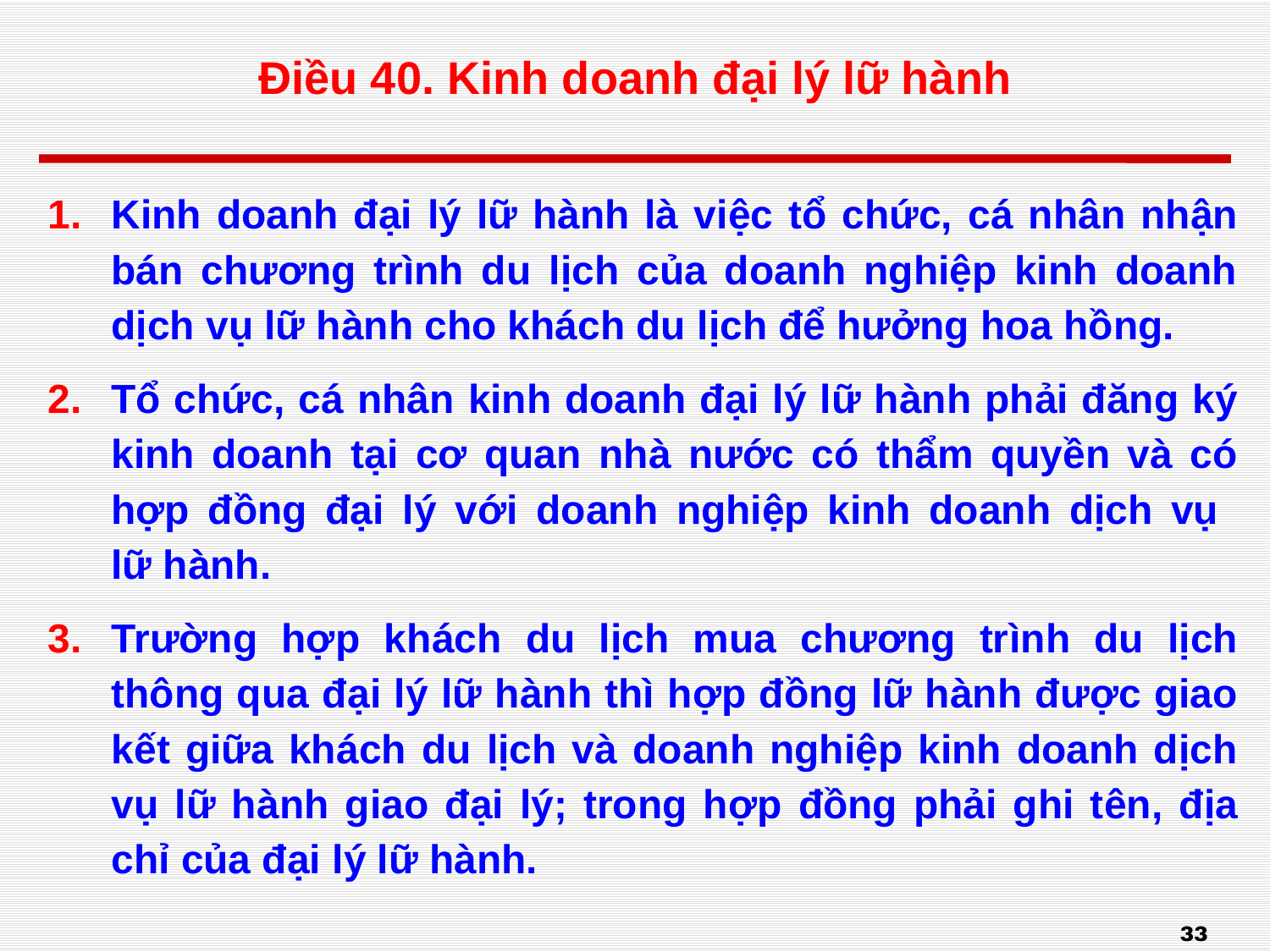

# Điều 40. Kinh doanh đại lý lữ hành
Kinh doanh đại lý lữ hành là việc tổ chức, cá nhân nhận bán chương trình du lịch của doanh nghiệp kinh doanh dịch vụ lữ hành cho khách du lịch để hưởng hoa hồng.
Tổ chức, cá nhân kinh doanh đại lý lữ hành phải đăng ký kinh doanh tại cơ quan nhà nước có thẩm quyền và có hợp đồng đại lý với doanh nghiệp kinh doanh dịch vụ
lữ hành.
Trường hợp khách du lịch mua chương trình du lịch thông qua đại lý lữ hành thì hợp đồng lữ hành được giao kết giữa khách du lịch và doanh nghiệp kinh doanh dịch vụ lữ hành giao đại lý; trong hợp đồng phải ghi tên, địa chỉ của đại lý lữ hành.